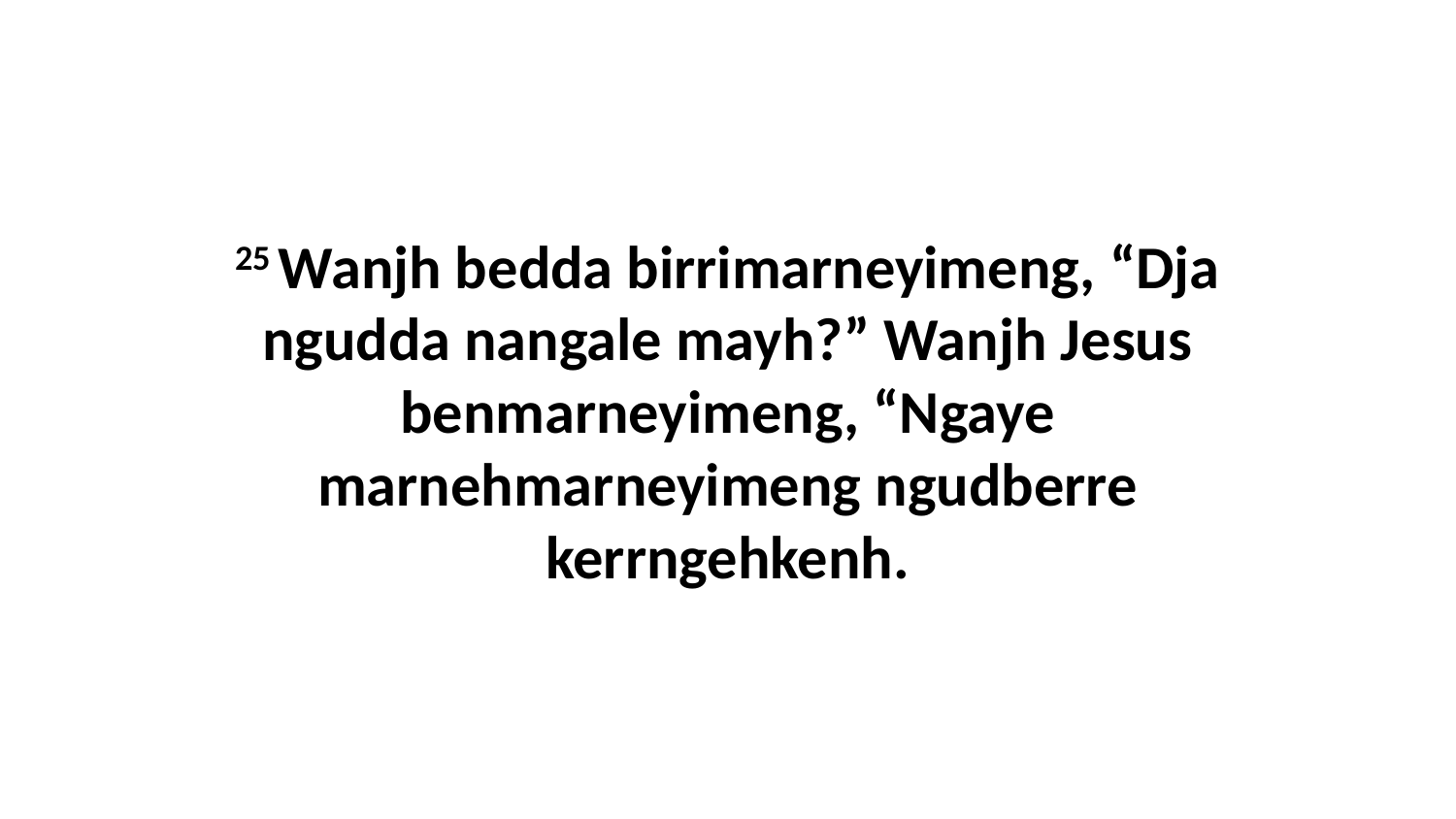

25 Wanjh bedda birrimarneyimeng, “Dja ngudda nangale mayh?” Wanjh Jesus benmarneyimeng, “Ngaye marnehmarneyimeng ngudberre kerrngehkenh.